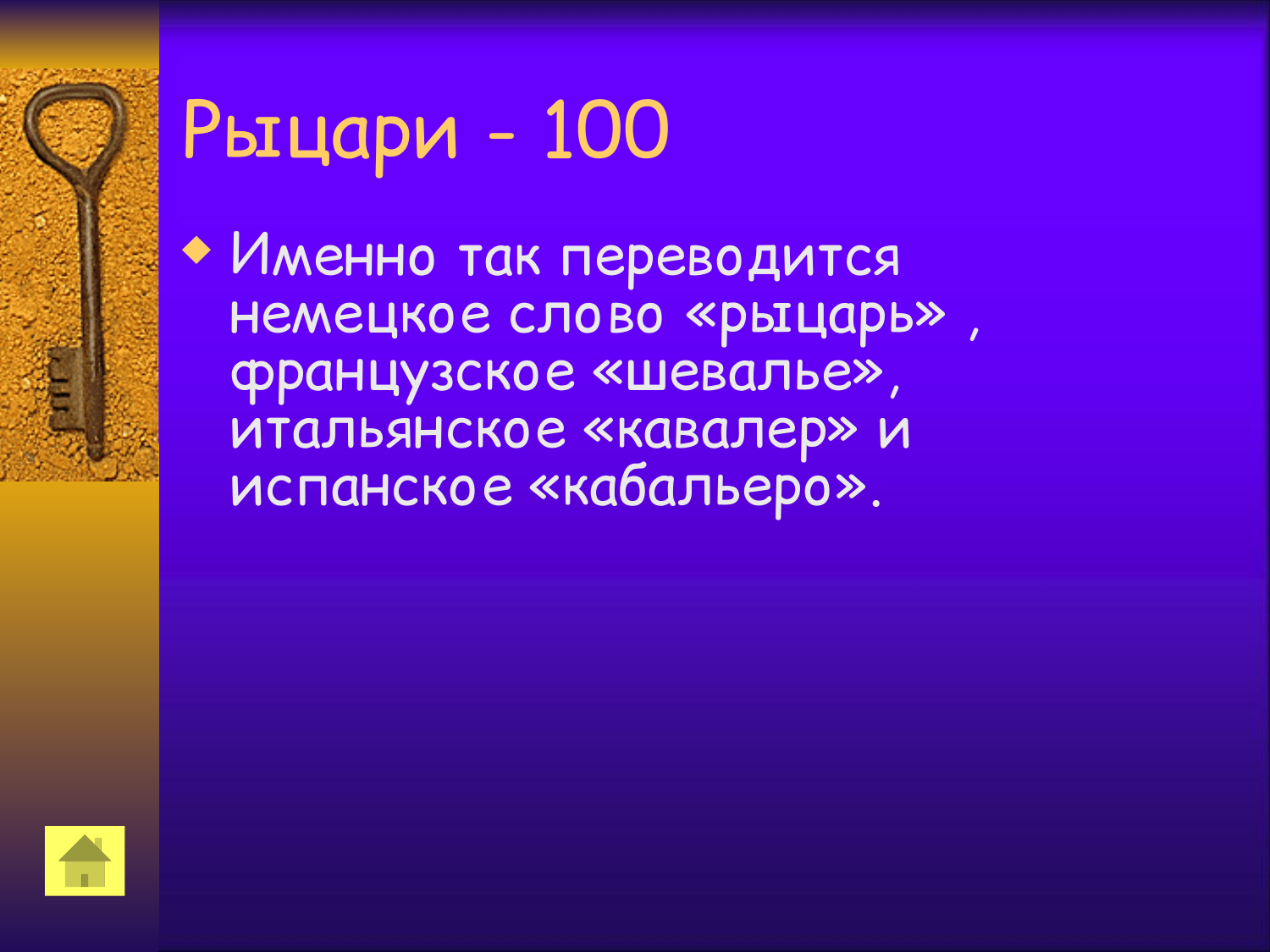

# Рыцари - 100
Именно так переводится  немецкое слово «рыцарь» , французское «шевалье», итальянское «кавалер» и испанское «кабальеро».